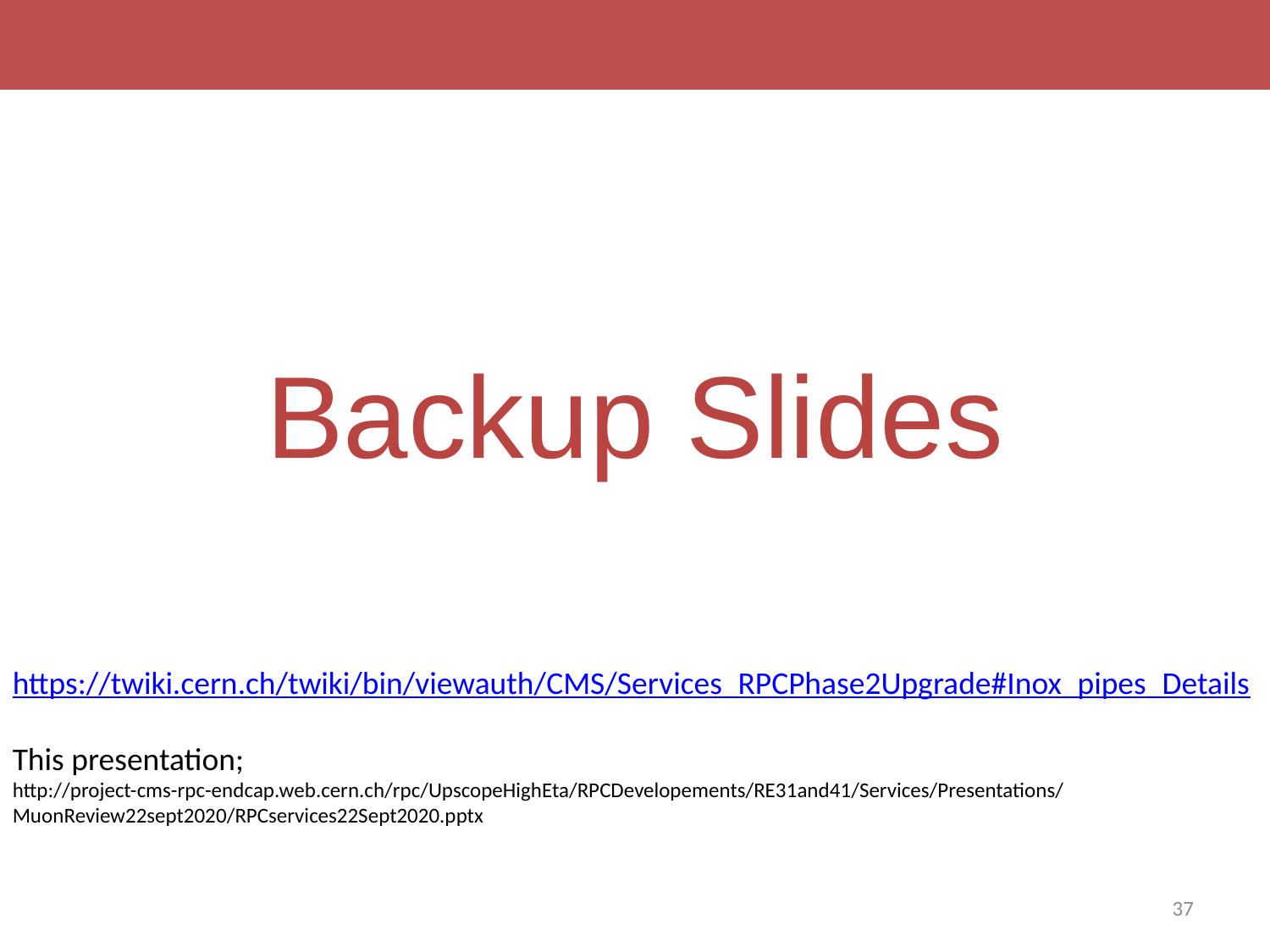

Backup Slides
https://twiki.cern.ch/twiki/bin/viewauth/CMS/Services_RPCPhase2Upgrade#Inox_pipes_Details

This presentation;
http://project-cms-rpc-endcap.web.cern.ch/rpc/UpscopeHighEta/RPCDevelopements/RE31and41/Services/Presentations/MuonReview22sept2020/RPCservices22Sept2020.pptx
37